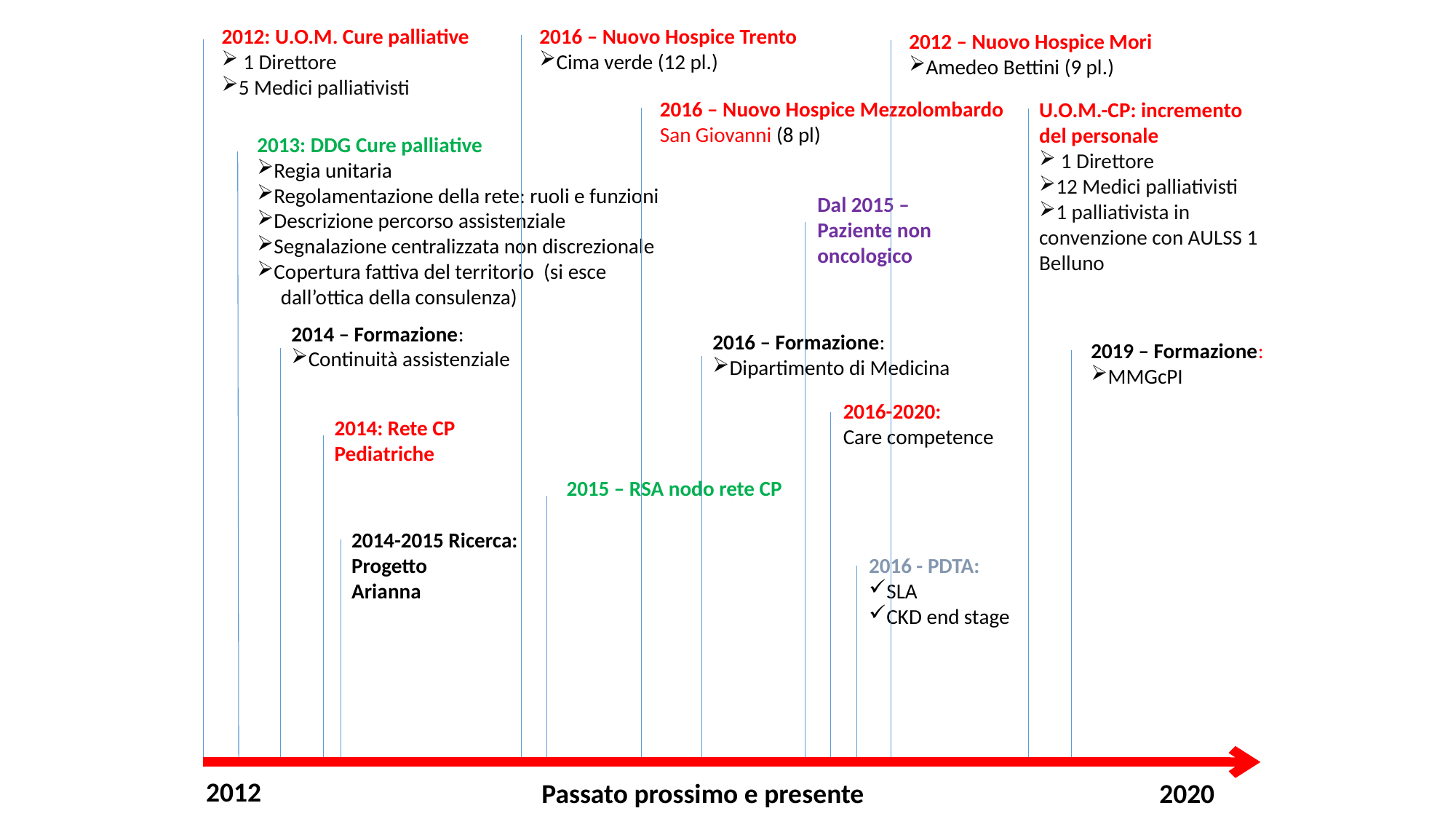

2012: U.O.M. Cure palliative
 1 Direttore
5 Medici palliativisti

2016 – Nuovo Hospice Trento
Cima verde (12 pl.)
2012 – Nuovo Hospice Mori
Amedeo Bettini (9 pl.)
2016 – Nuovo Hospice Mezzolombardo  San Giovanni (8 pl)
U.O.M.-CP: incremento
del personale
 1 Direttore
12 Medici palliativisti
1 palliativista in convenzione con AULSS 1 Belluno
2013: DDG Cure palliative
Regia unitaria
Regolamentazione della rete: ruoli e funzioni
Descrizione percorso assistenziale
Segnalazione centralizzata non discrezionale
Copertura fattiva del territorio  (si esce
     dall’ottica della consulenza)
Dal 2015 – Paziente non oncologico

2014 – Formazione:
Continuità assistenziale
2016 – Formazione:
Dipartimento di Medicina
2019 – Formazione:
MMGcPI
2016-2020:
Care competence

2014: Rete CP
Pediatriche
2015 – RSA nodo rete CP
2014-2015 Ricerca:
Progetto
Arianna
2016 - PDTA:
SLA
CKD end stage

2012
Passato prossimo e presente
2020